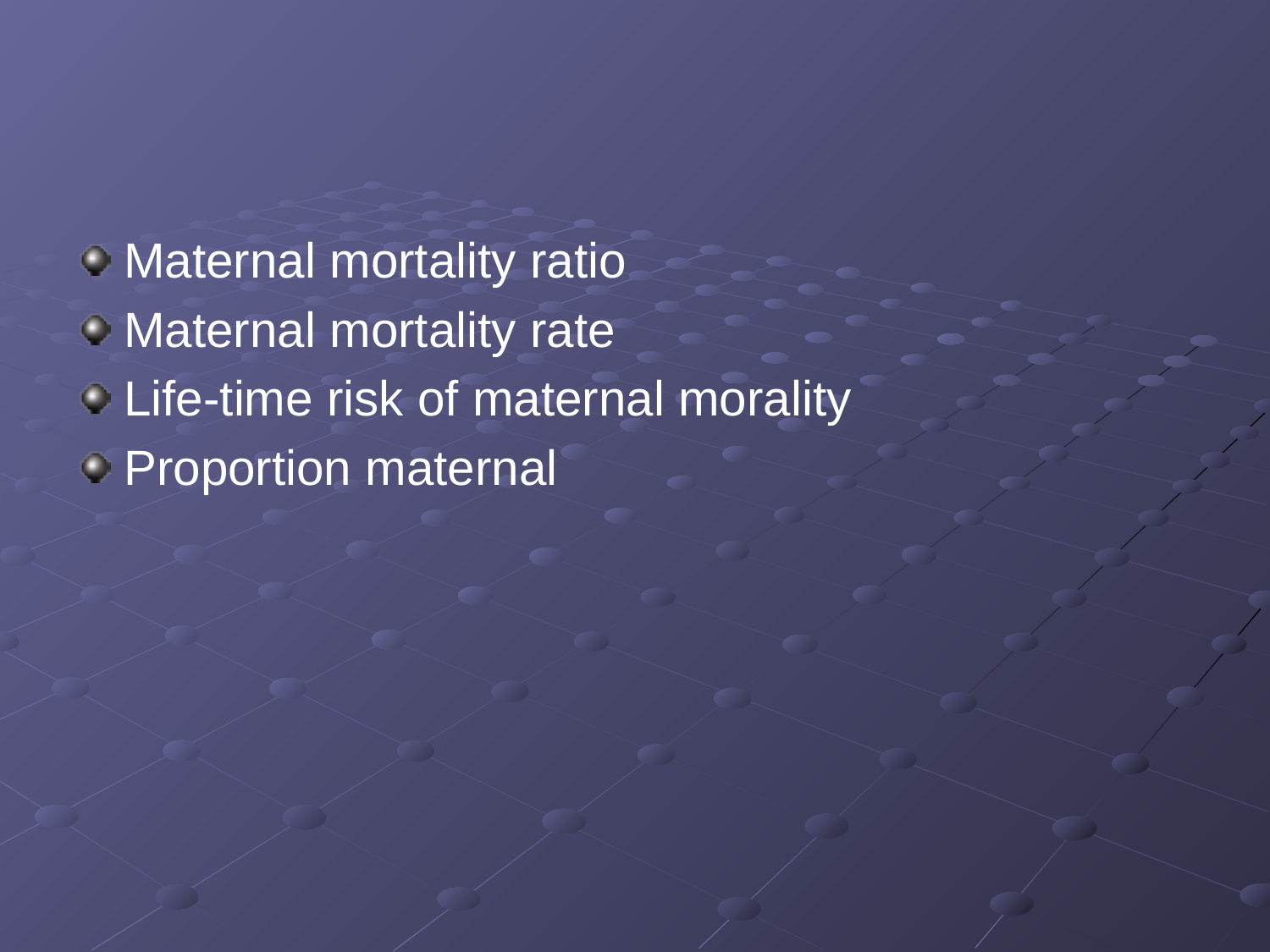

#
Maternal mortality ratio
Maternal mortality rate
Life-time risk of maternal morality
Proportion maternal